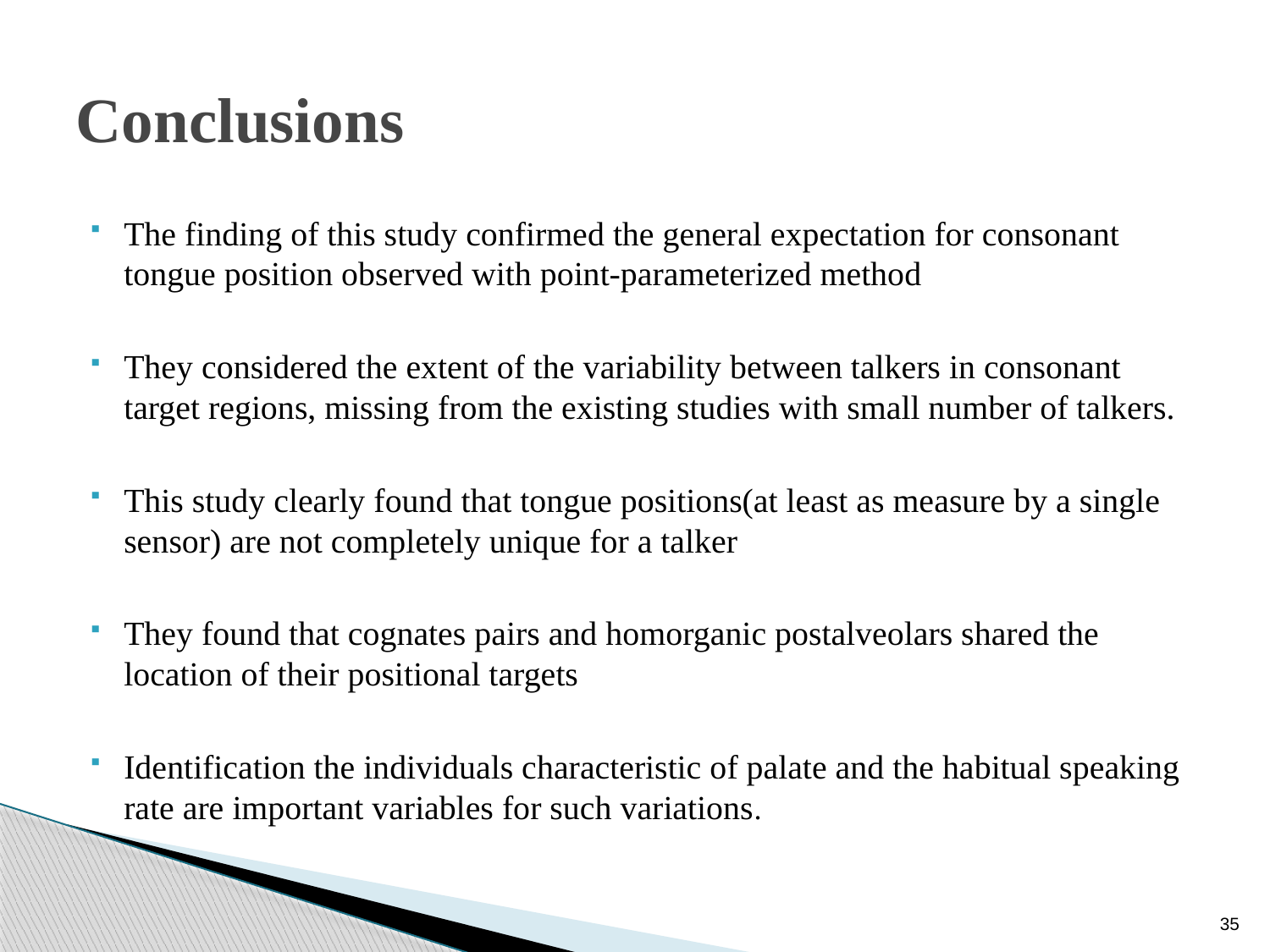

# Conclusions
The finding of this study confirmed the general expectation for consonant tongue position observed with point-parameterized method

They considered the extent of the variability between talkers in consonant target regions, missing from the existing studies with small number of talkers.

This study clearly found that tongue positions(at least as measure by a single sensor) are not completely unique for a talker

They found that cognates pairs and homorganic postalveolars shared the location of their positional targets

Identification the individuals characteristic of palate and the habitual speaking rate are important variables for such variations.
35